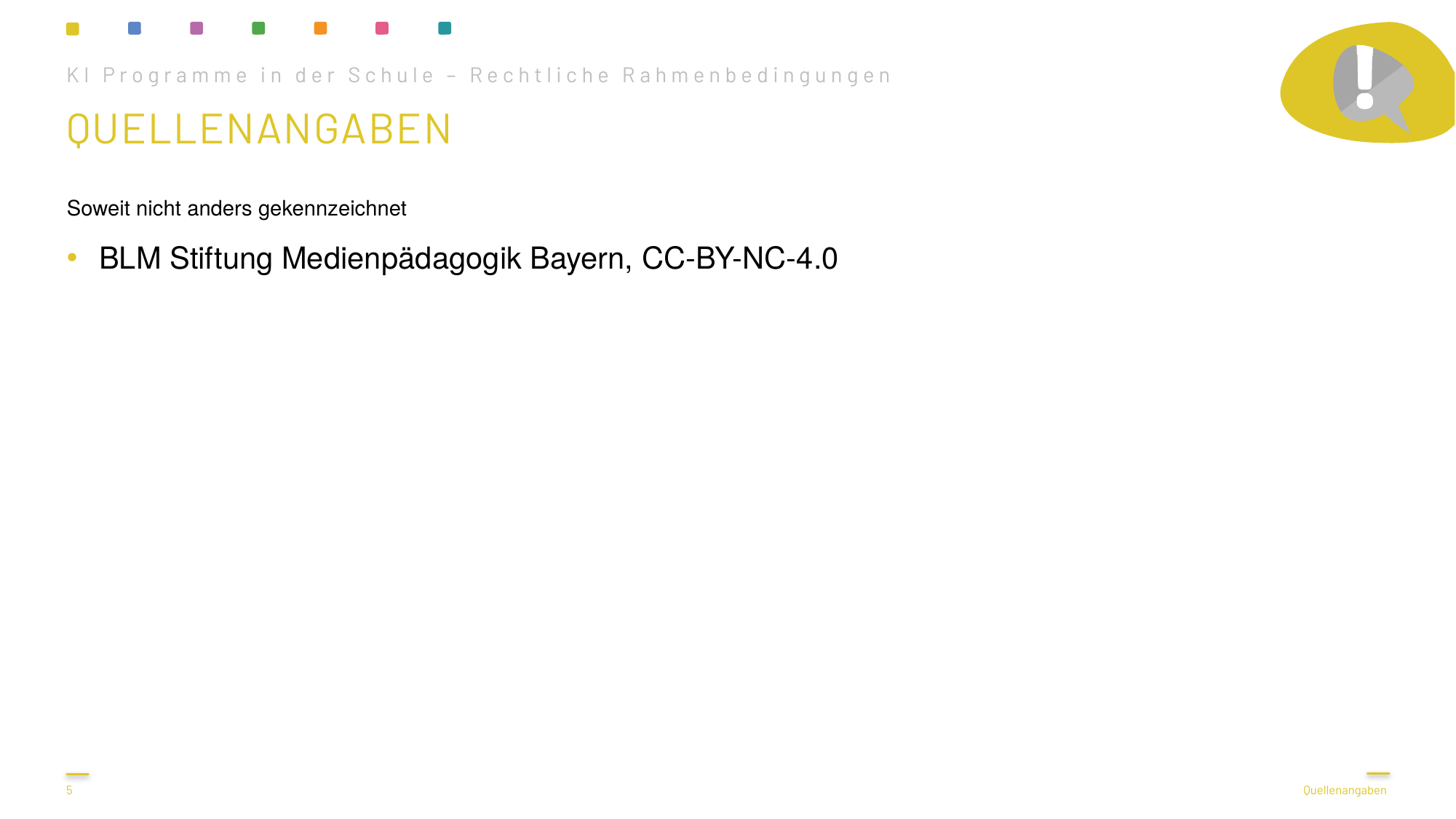

KI Programme in der Schule – Rechtliche Rahmenbedingungen

Quellenangaben
Soweit nicht anders gekennzeichnet
BLM Stiftung Medienpädagogik Bayern, CC-BY-NC-4.0
Quellenangaben
5